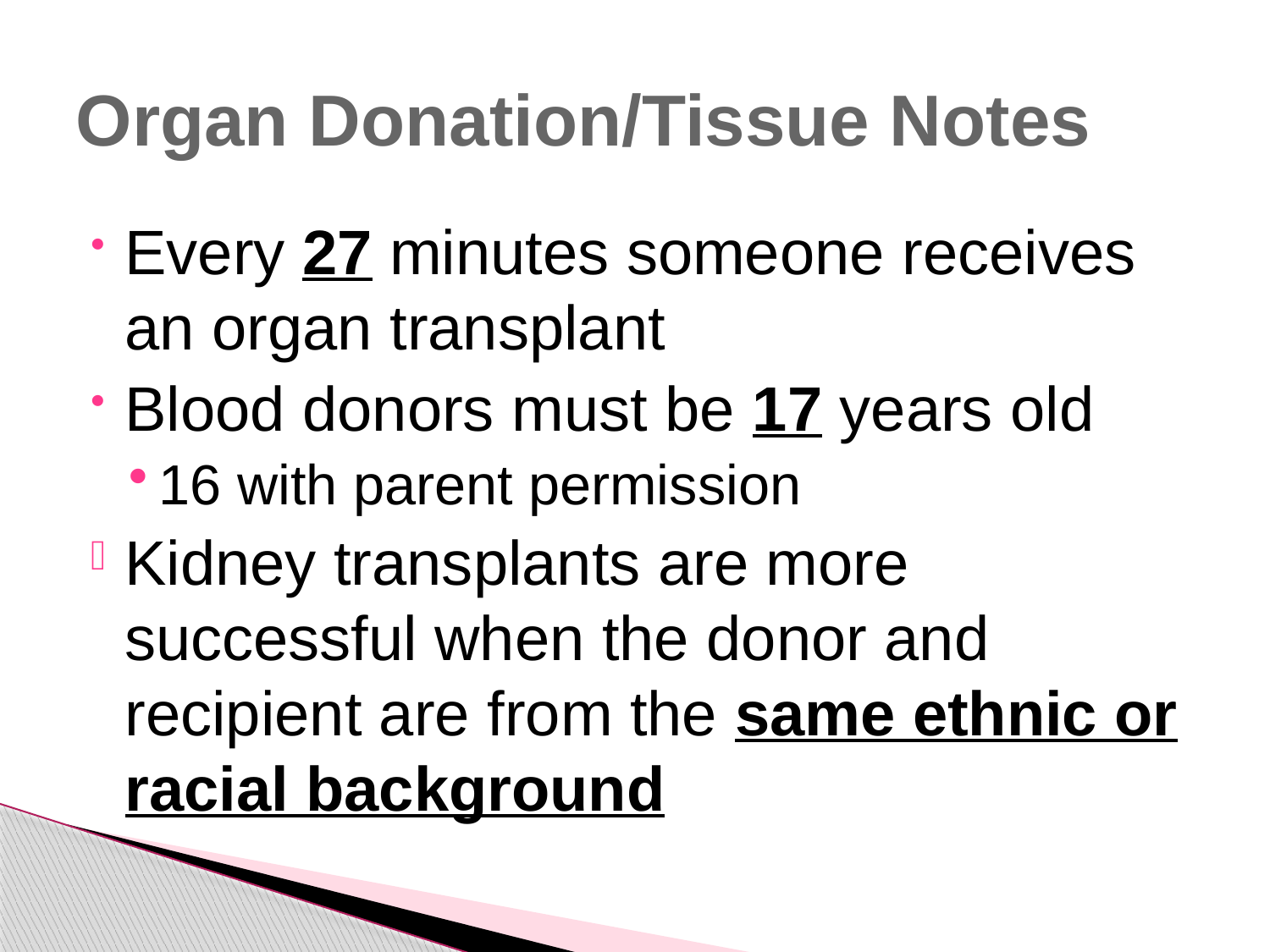

# Organ Donation/Tissue Notes
Every 27 minutes someone receives an organ transplant
Blood donors must be 17 years old
16 with parent permission
Kidney transplants are more successful when the donor and recipient are from the same ethnic or racial background